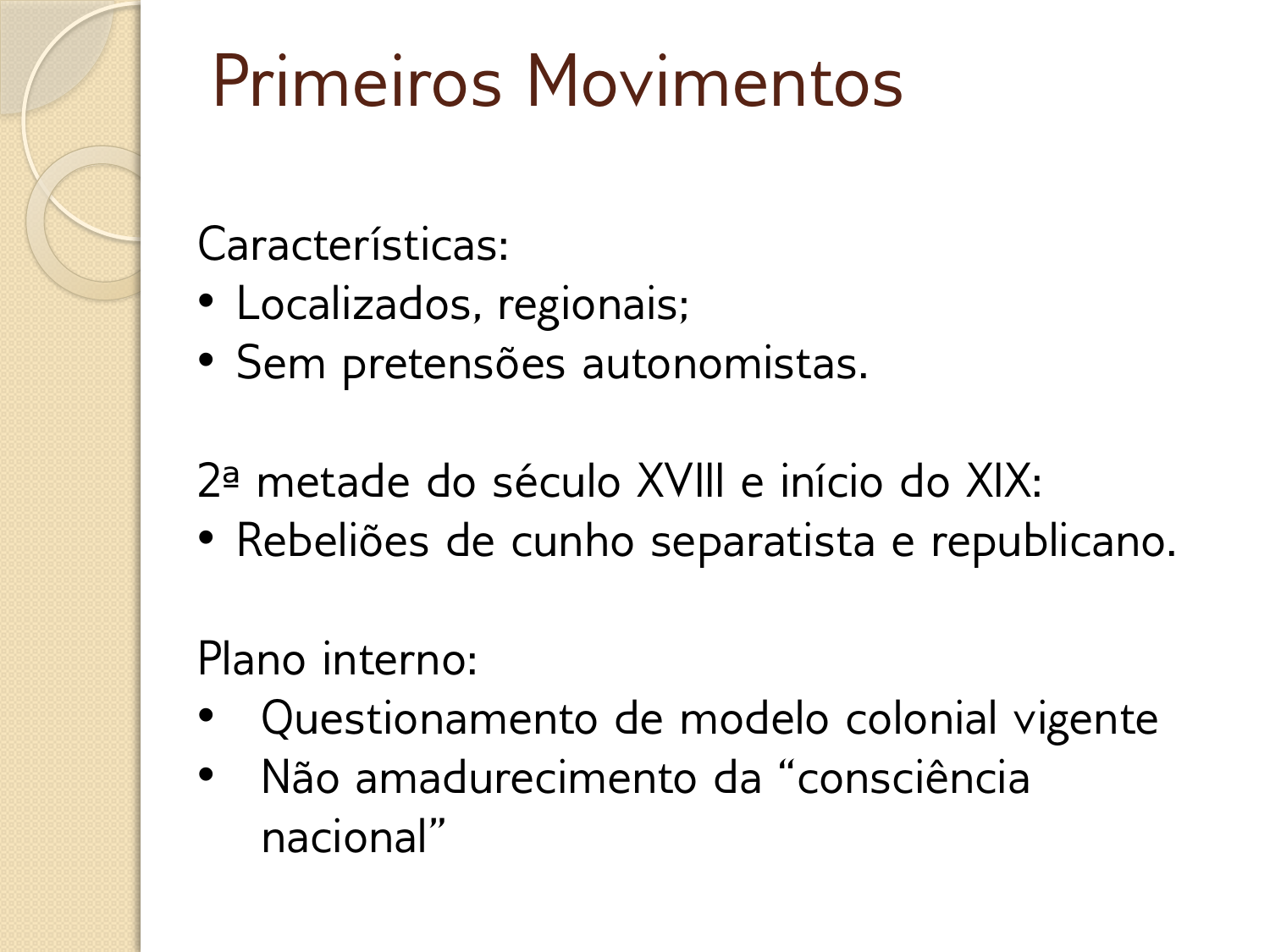

# Primeiros Movimentos
Características:
Localizados, regionais;
Sem pretensões autonomistas.

2ª metade do século XVIII e início do XIX:
Rebeliões de cunho separatista e republicano.

Plano interno:
Questionamento de modelo colonial vigente
Não amadurecimento da “consciência nacional”